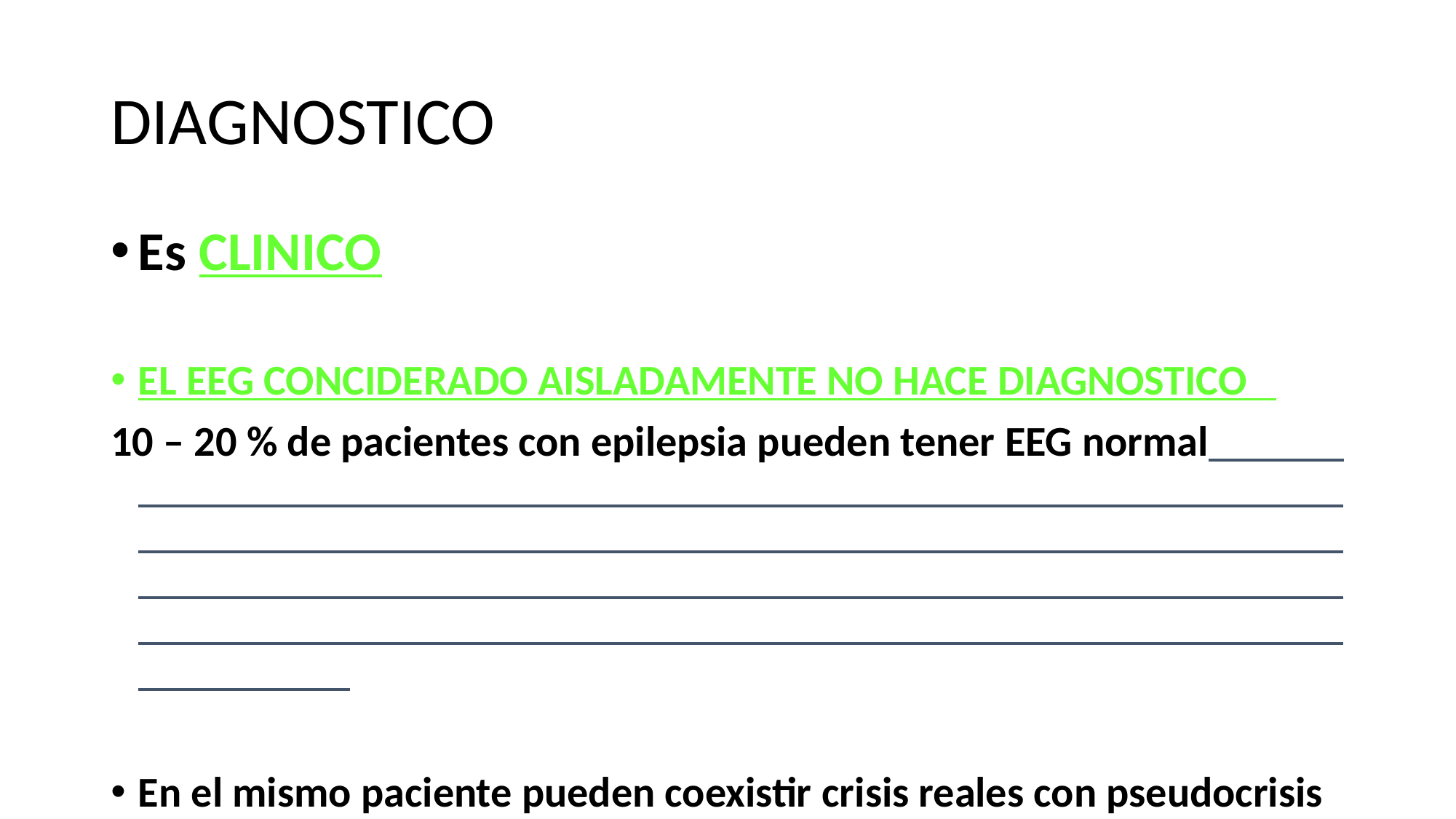

# DIAGNOSTICO
Es CLINICO

EL EEG CONCIDERADO AISLADAMENTE NO HACE DIAGNOSTICO
10 – 20 % de pacientes con epilepsia pueden tener EEG normal

En el mismo paciente pueden coexistir crisis reales con pseudocrisis